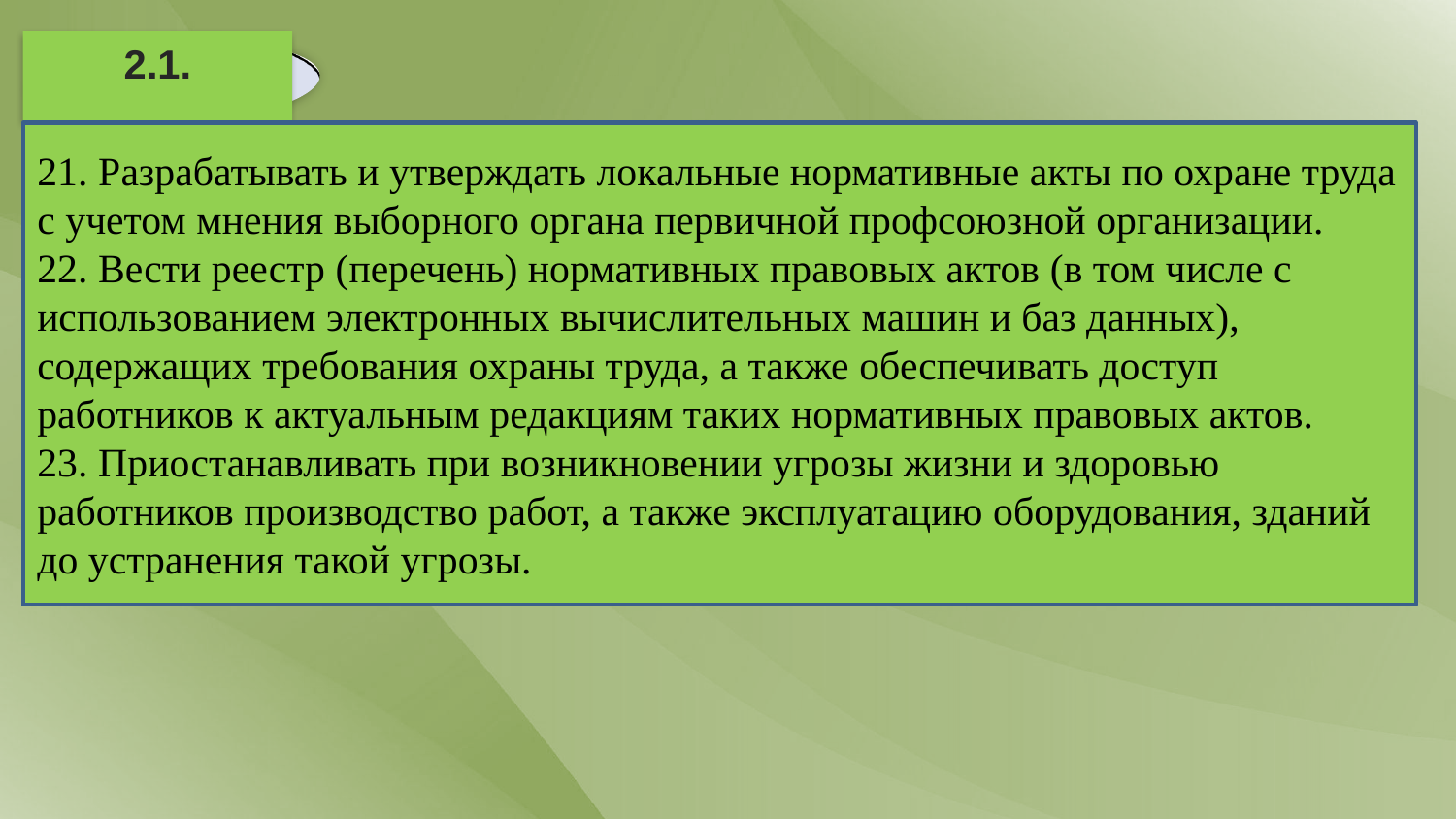

2.1.
21. Разрабатывать и утверждать локальные нормативные акты по охране труда с учетом мнения выборного органа первичной профсоюзной организации.
22. Вести реестр (перечень) нормативных правовых актов (в том числе с использованием электронных вычислительных машин и баз данных), содержащих требования охраны труда, а также обеспечивать доступ работников к актуальным редакциям таких нормативных правовых актов.
23. Приостанавливать при возникновении угрозы жизни и здоровью работников производство работ, а также эксплуатацию оборудования, зданий до устранения такой угрозы.